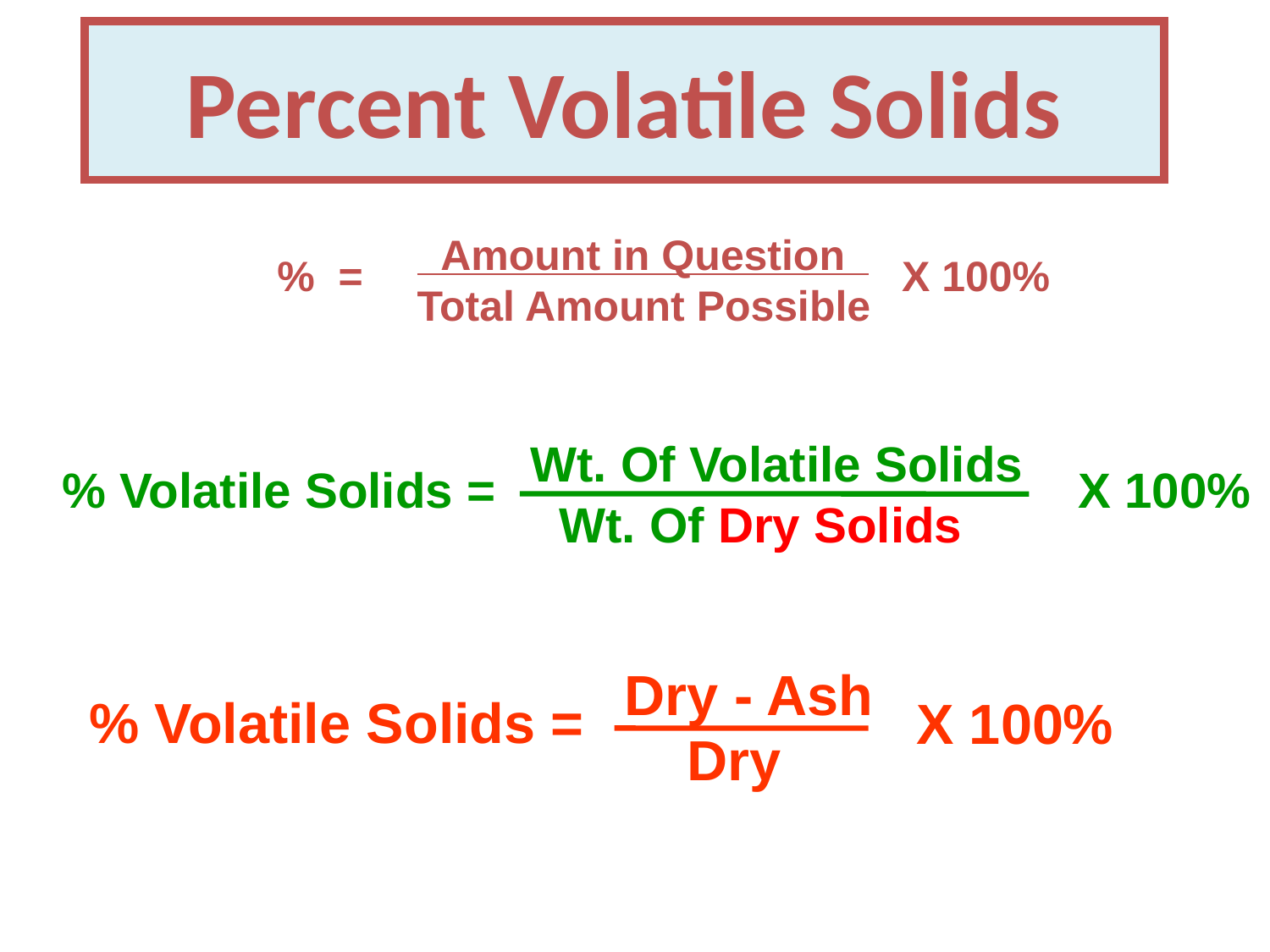

# Percent Volatile Solids
  Amount in Question
Total Amount Possible
%  =
X 100%
Wt. Of Volatile Solids
% Volatile Solids =
X 100%
Wt. Of Dry Solids

 Dry - Ash
% Volatile Solids =
X 100%
Dry